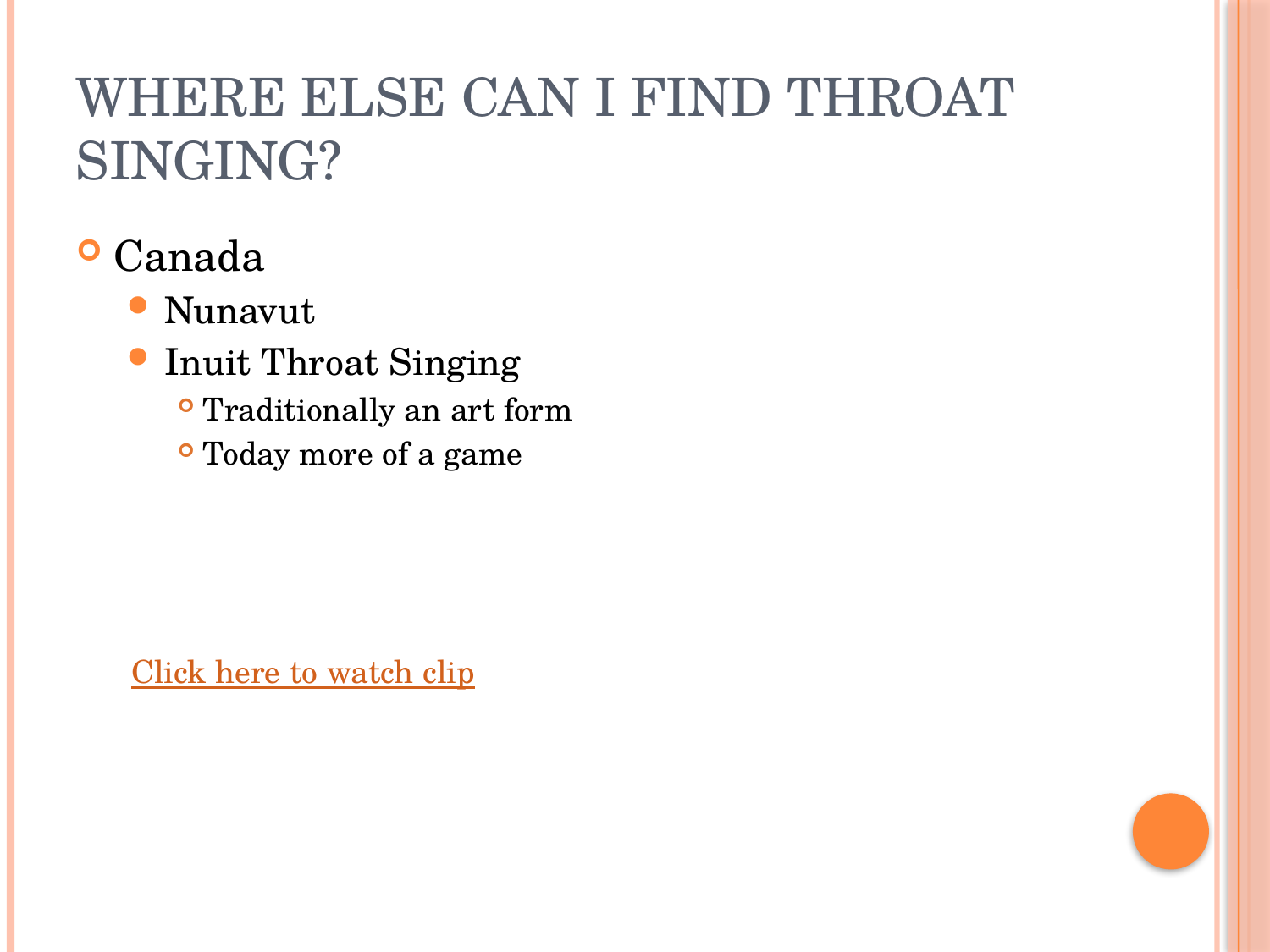

# Where else can I find throat singing?
Canada
Nunavut
Inuit Throat Singing
Traditionally an art form
Today more of a game

Click here to watch clip